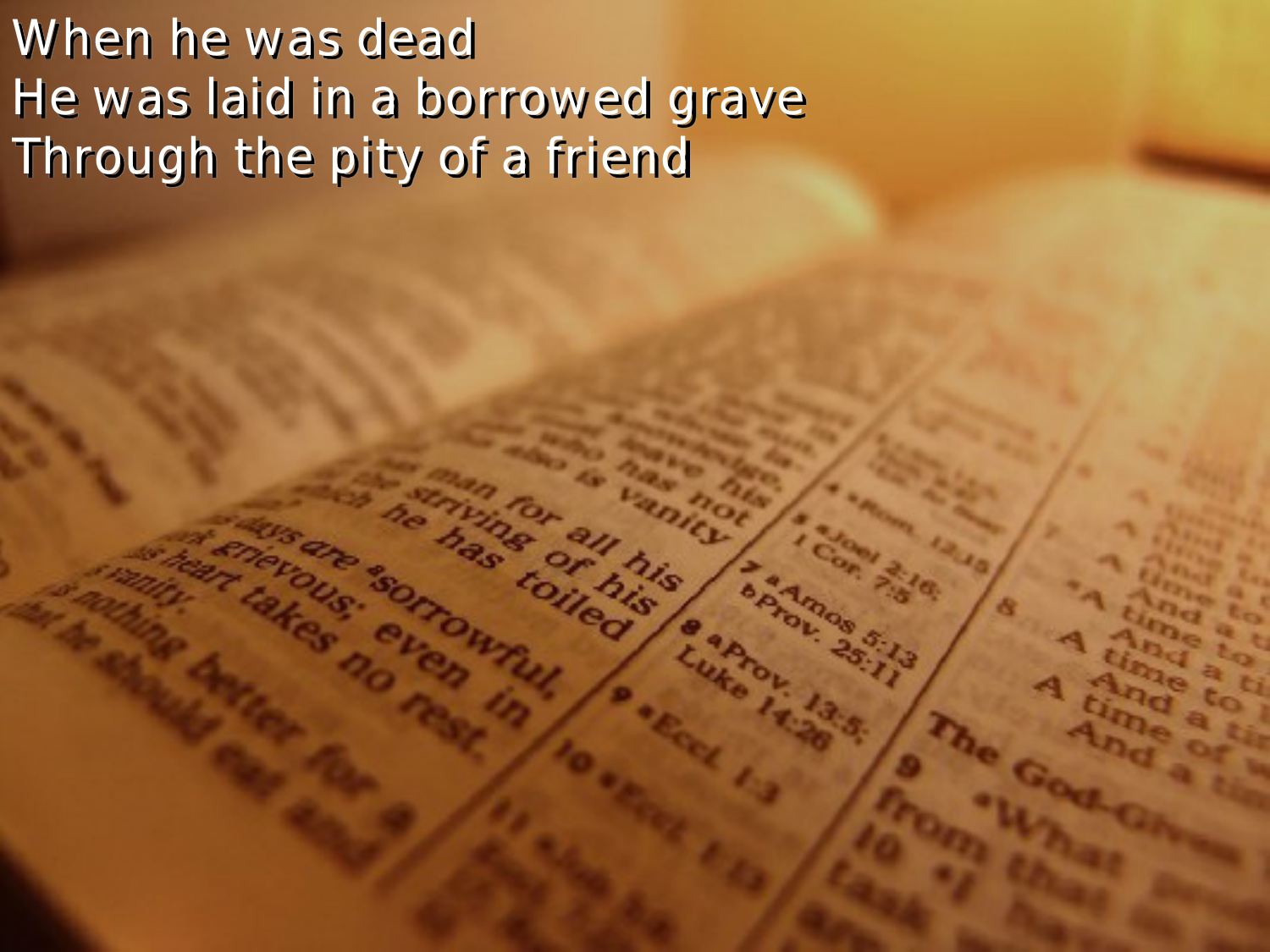

When he was dead 
He was laid in a borrowed grave 
Through the pity of a friend